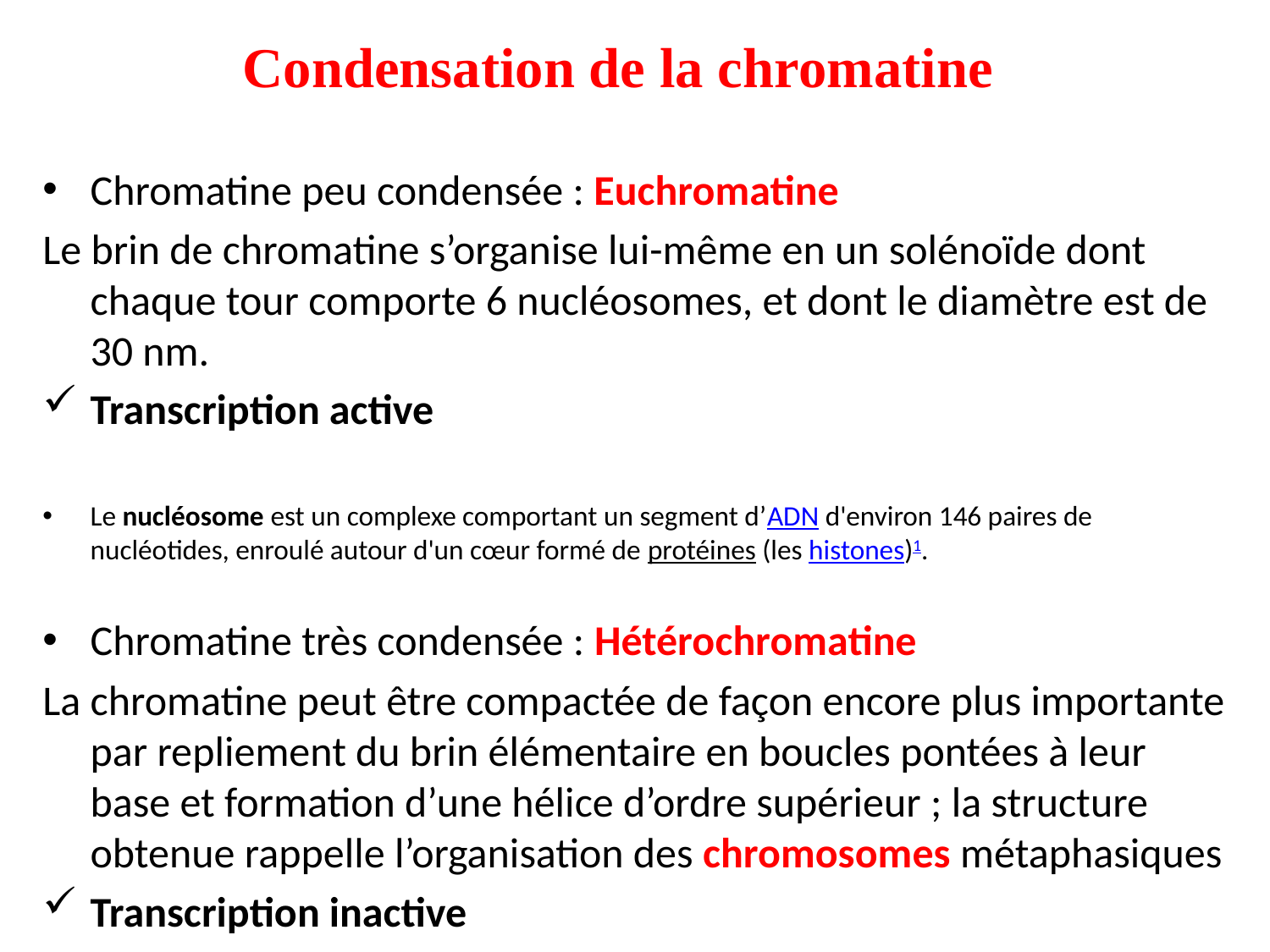

Condensation de la chromatine
Chromatine peu condensée : Euchromatine
Le brin de chromatine s’organise lui-même en un solénoïde dont chaque tour comporte 6 nucléosomes, et dont le diamètre est de 30 nm.
Transcription active

Le nucléosome est un complexe comportant un segment d’ADN d'environ 146 paires de nucléotides, enroulé autour d'un cœur formé de protéines (les histones)1.

Chromatine très condensée : Hétérochromatine
La chromatine peut être compactée de façon encore plus importante par repliement du brin élémentaire en boucles pontées à leur base et formation d’une hélice d’ordre supérieur ; la structure obtenue rappelle l’organisation des chromosomes métaphasiques
Transcription inactive